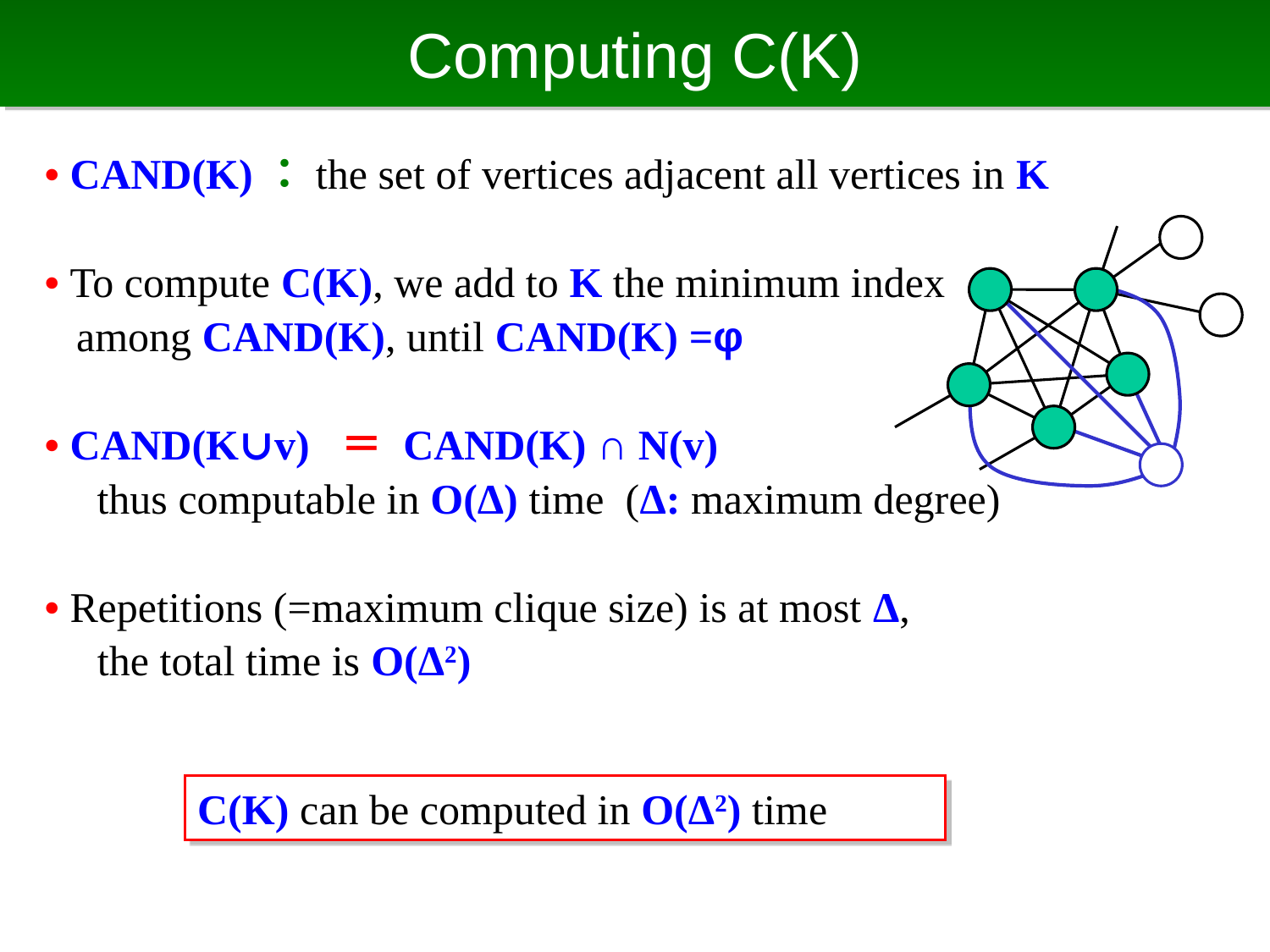

# Computing C(K)
• CAND(K)：the set of vertices adjacent all vertices in K

• To compute C(K), we add to K the minimum index
   among CAND(K), until CAND(K) =φ

• CAND(K∪v)  ＝ CAND(K) ∩ N(v)
　thus computable in O(Δ) time  (Δ: maximum degree)

• Repetitions (=maximum clique size) is at most Δ,
     the total time is O(Δ2)

C(K) can be computed in O(Δ2) time